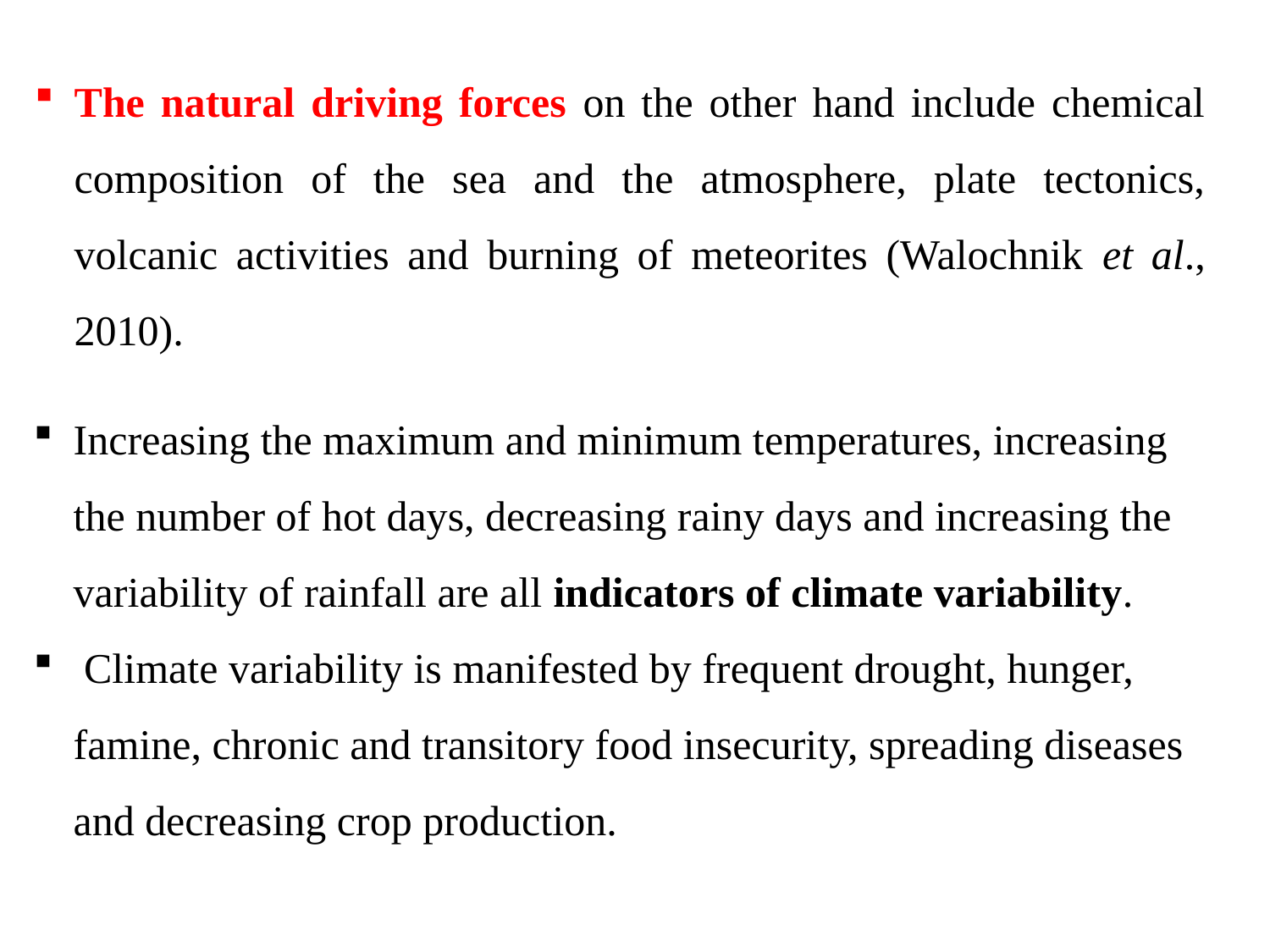

The natural driving forces on the other hand include chemical composition of the sea and the atmosphere, plate tectonics, volcanic activities and burning of meteorites (Walochnik et al., 2010).
Increasing the maximum and minimum temperatures, increasing the number of hot days, decreasing rainy days and increasing the variability of rainfall are all indicators of climate variability.
 Climate variability is manifested by frequent drought, hunger, famine, chronic and transitory food insecurity, spreading diseases and decreasing crop production.